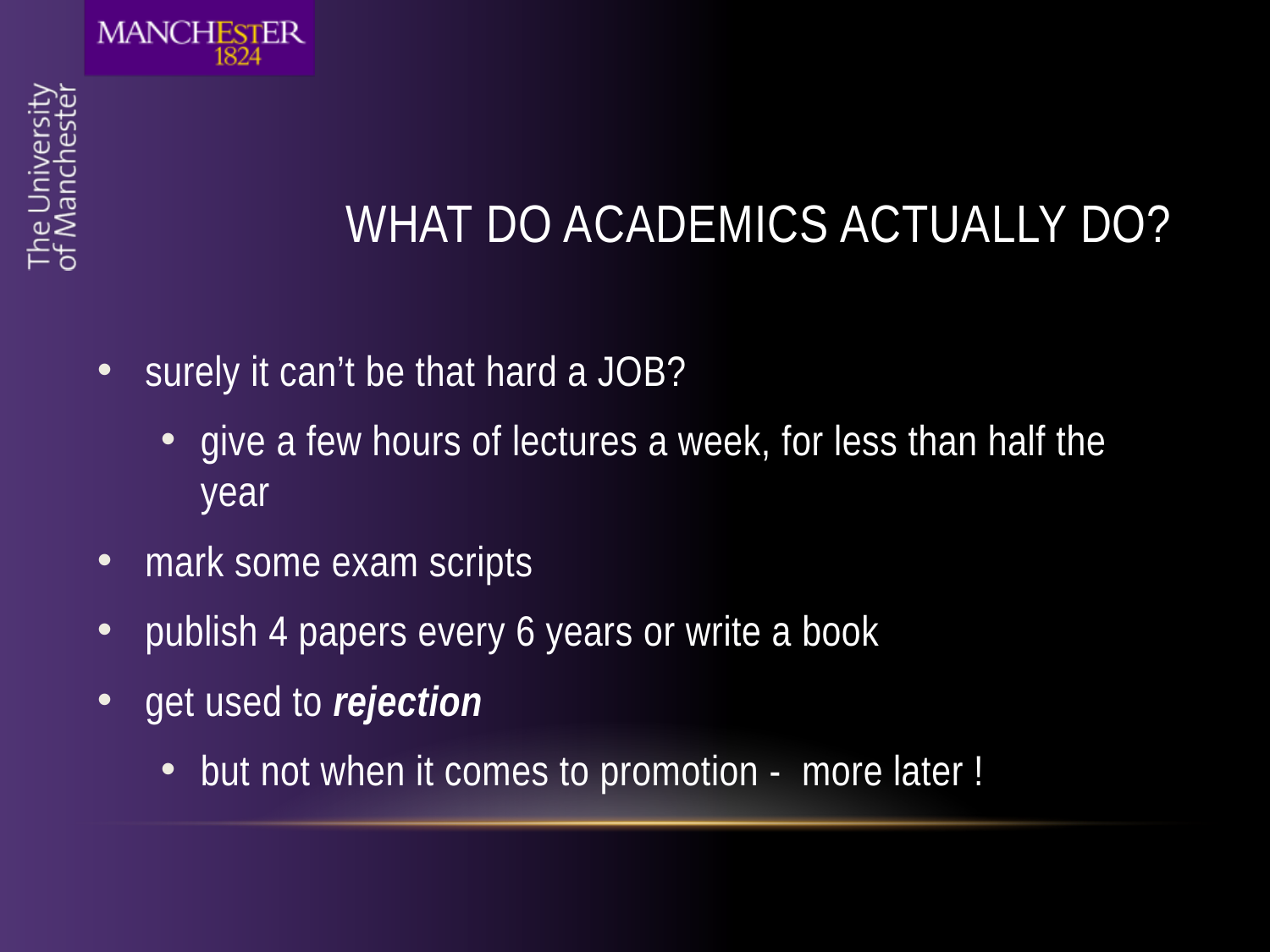

# WHAT do academics actually do?
surely it can’t be that hard a JOB?
give a few hours of lectures a week, for less than half the year
mark some exam scripts
publish 4 papers every 6 years or write a book
get used to rejection
but not when it comes to promotion -  more later !